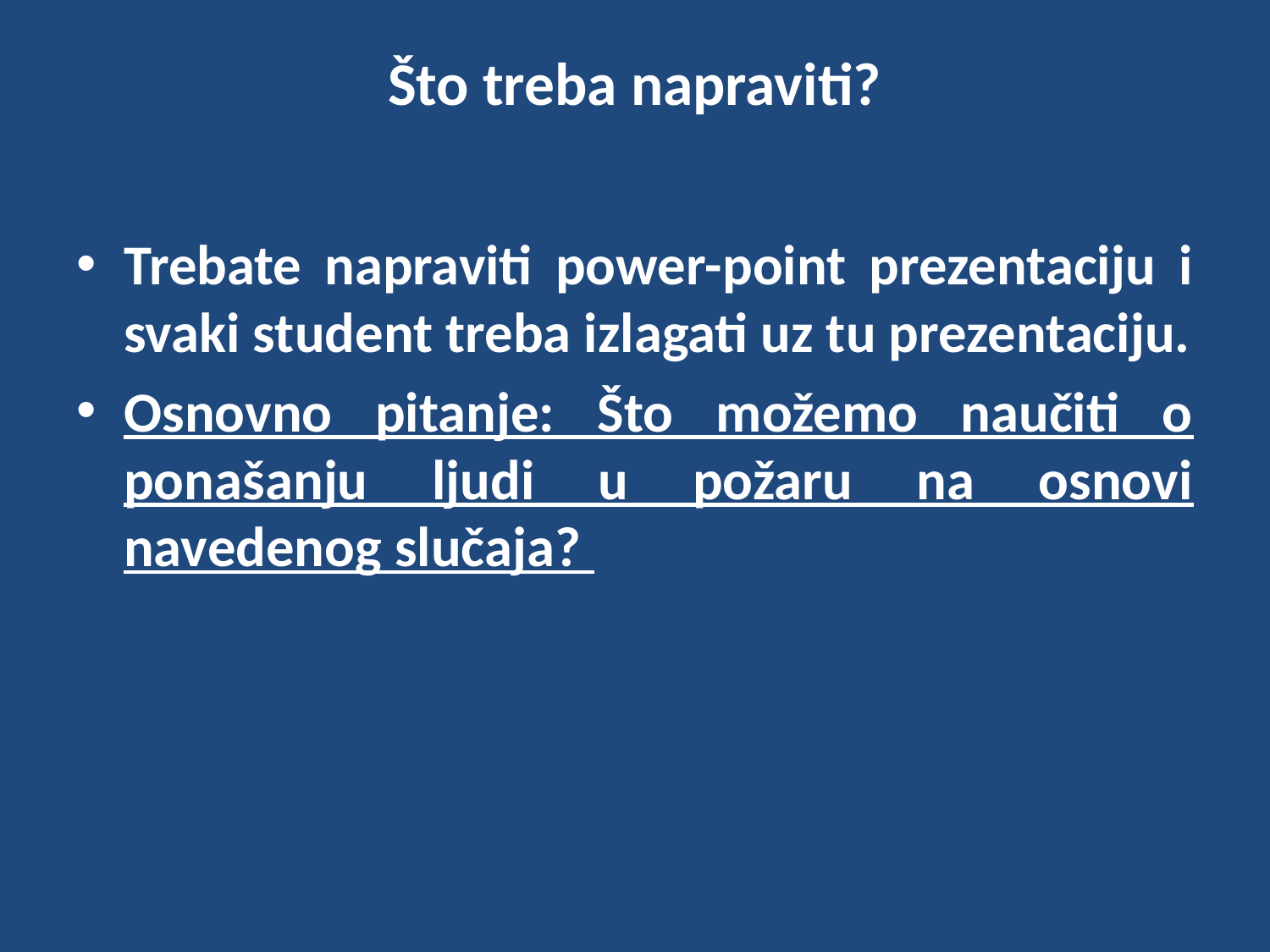

# Što treba napraviti?
Trebate napraviti power-point prezentaciju i svaki student treba izlagati uz tu prezentaciju.
Osnovno pitanje: Što možemo naučiti o ponašanju ljudi u požaru na osnovi navedenog slučaja?